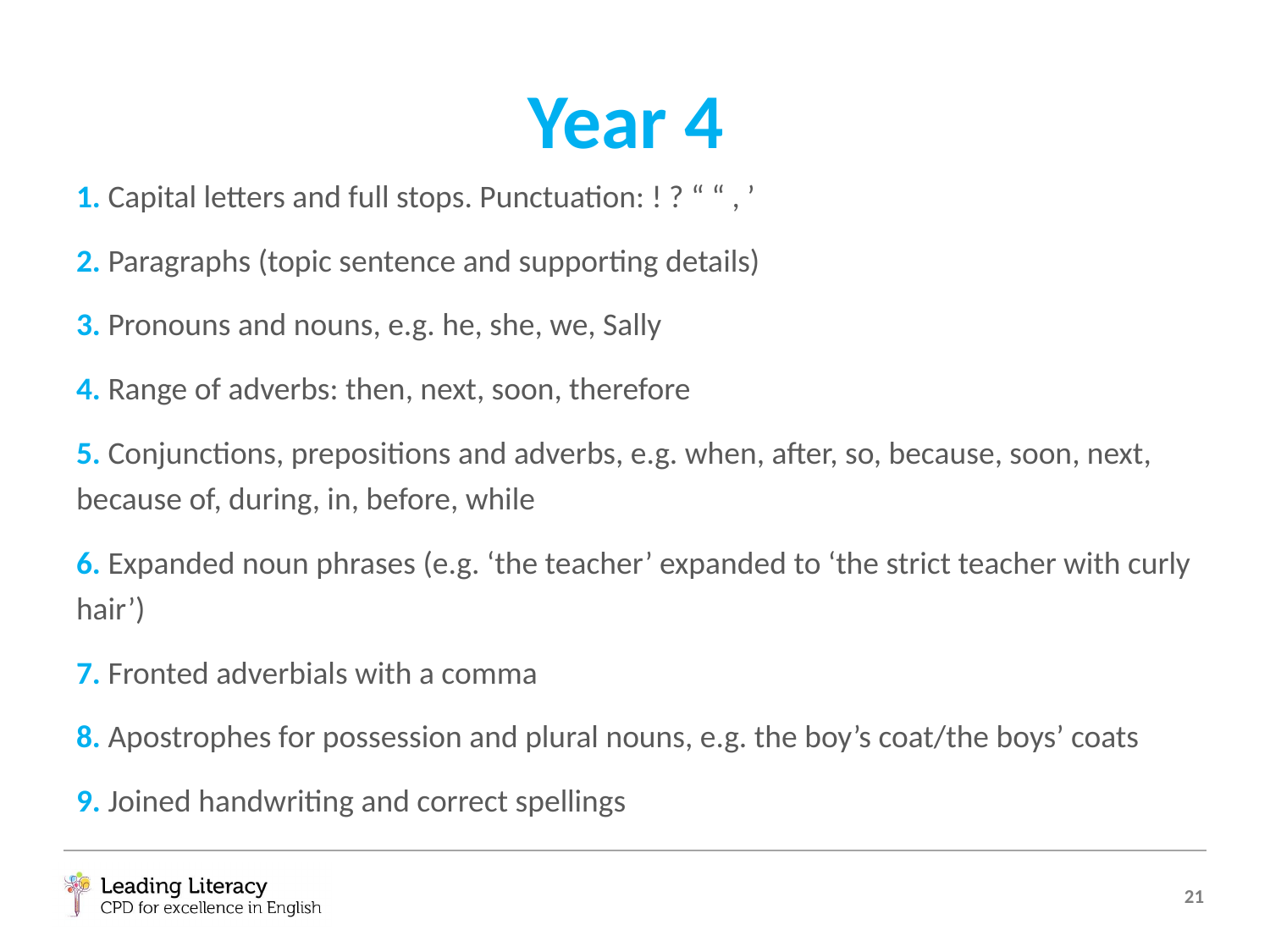

# Year 4
1. Capital letters and full stops. Punctuation: ! ? “ “ , ’
2. Paragraphs (topic sentence and supporting details)
3. Pronouns and nouns, e.g. he, she, we, Sally
4. Range of adverbs: then, next, soon, therefore
5. Conjunctions, prepositions and adverbs, e.g. when, after, so, because, soon, next, because of, during, in, before, while
6. Expanded noun phrases (e.g. ‘the teacher’ expanded to ‘the strict teacher with curly hair’)
7. Fronted adverbials with a comma
8. Apostrophes for possession and plural nouns, e.g. the boy’s coat/the boys’ coats
9. Joined handwriting and correct spellings